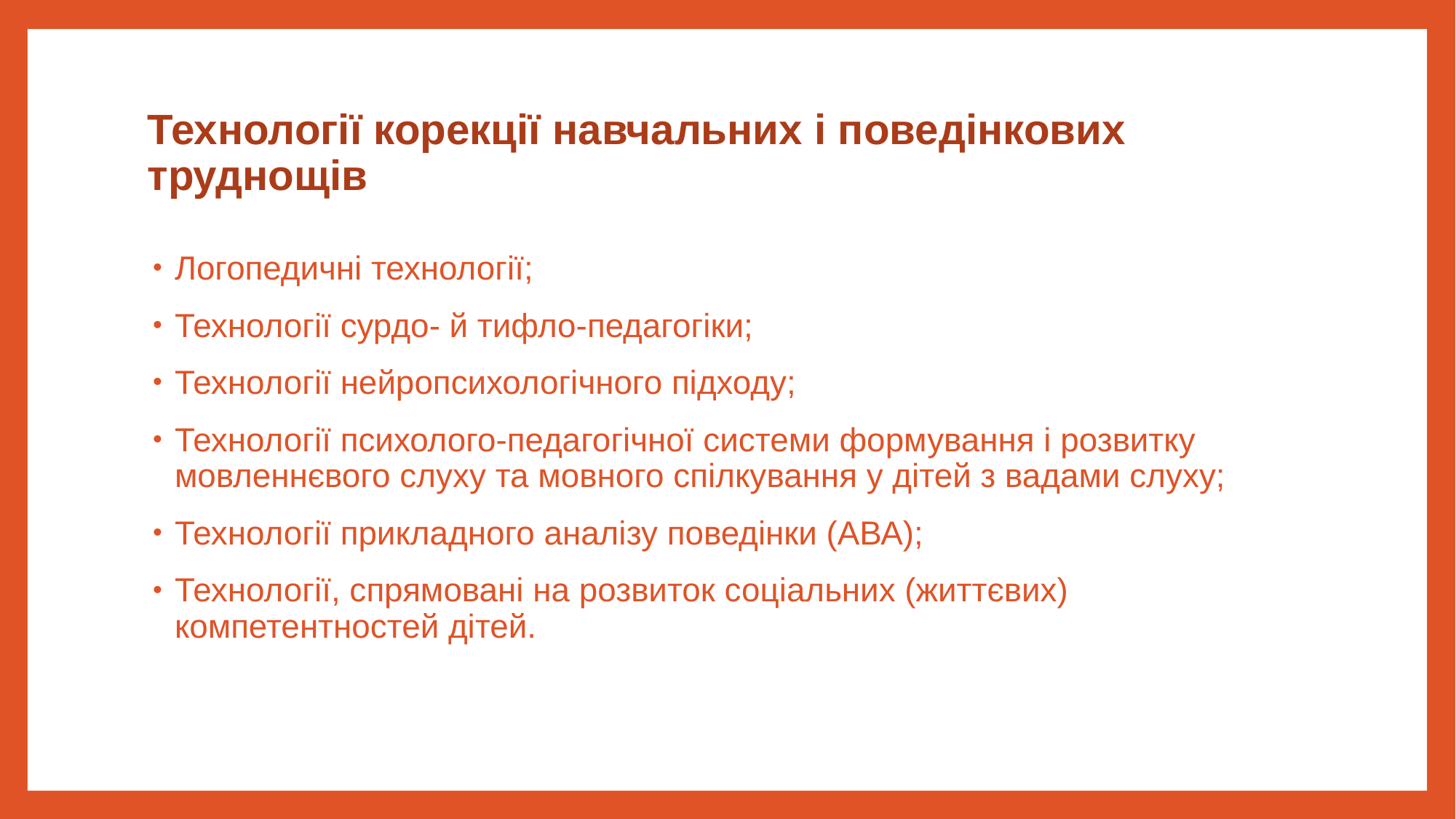

# Технології корекції навчальних і поведінкових труднощів
Логопедичні технології;
Технології сурдо- й тифло-педагогіки;
Технології нейропсихологічного підходу;
Технології психолого-педагогічної системи формування і розвитку мовленнєвого слуху та мовного спілкування у дітей з вадами слуху;
Технології прикладного аналізу поведінки (АВА);
Технології, спрямовані на розвиток соціальних (життєвих) компетентностей дітей.